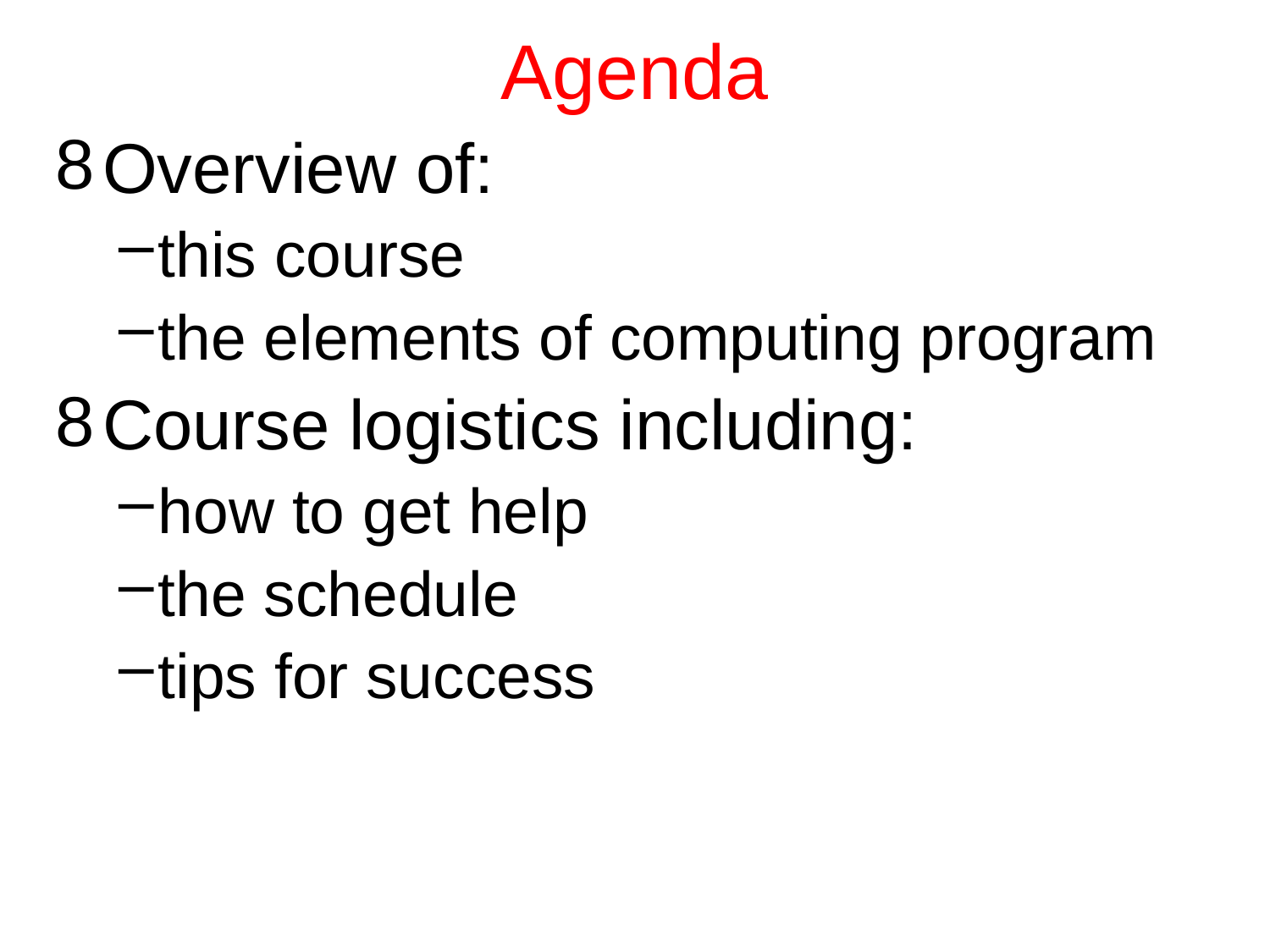

# Agenda
Overview of:
this course
the elements of computing program
Course logistics including:
how to get help
the schedule
tips for success